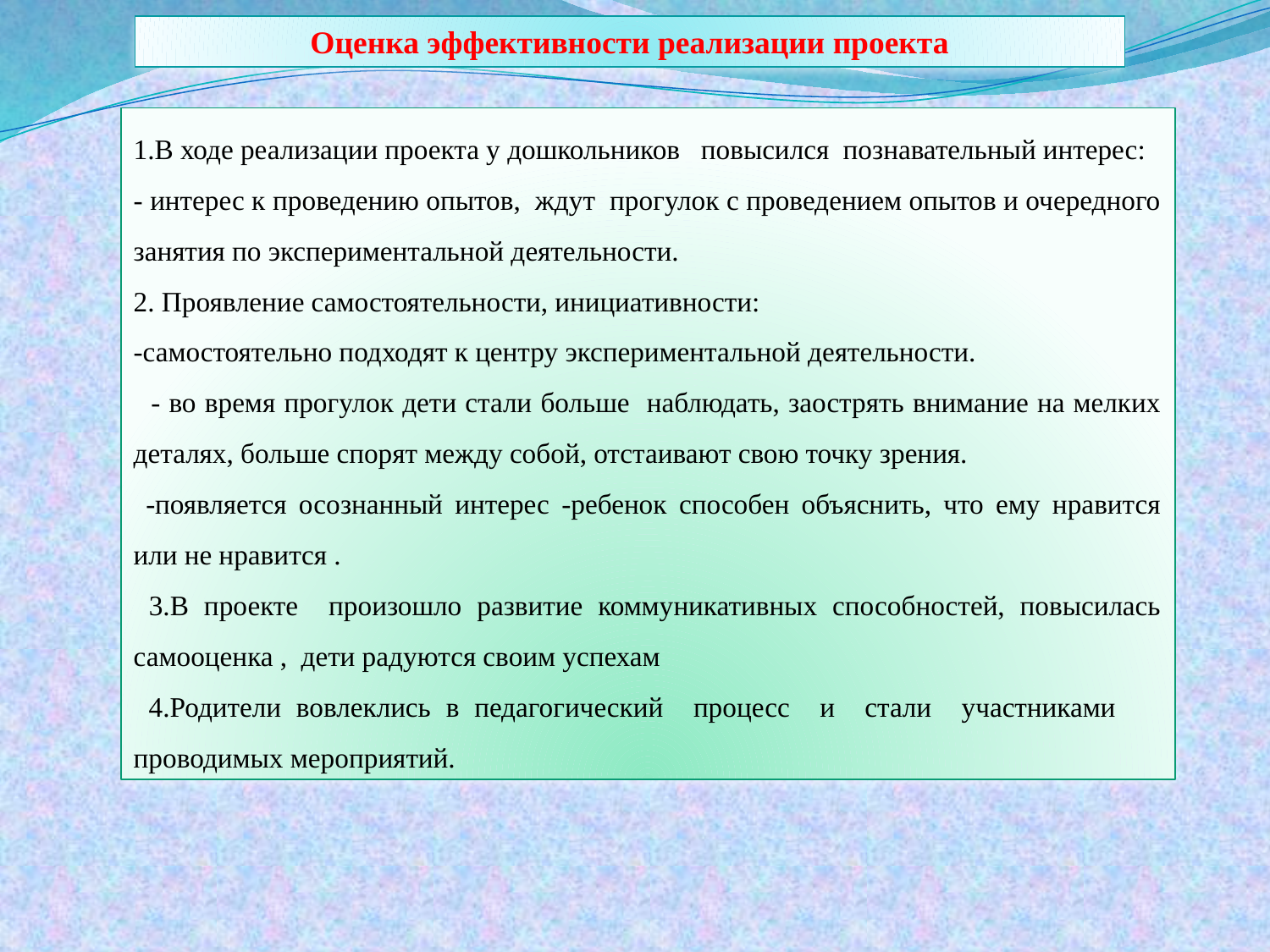

Оценка эффективности реализации проекта
1.В ходе реализации проекта у дошкольников   повысился  познавательный интерес:
- интерес к проведению опытов,  ждут  прогулок с проведением опытов и очередного занятия по экспериментальной деятельности.
2. Проявление самостоятельности, инициативности:
-самостоятельно подходят к центру экспериментальной деятельности.
  - во время прогулок дети стали больше  наблюдать, заострять внимание на мелких деталях, больше спорят между собой, отстаивают свою точку зрения.
 -появляется осознанный интерес -ребенок способен объяснить, что ему нравится или не нравится .
 3.В проекте  произошло развитие коммуникативных способностей, повысилась самооценка ,  дети радуются своим успехам
 4.Родители вовлеклись в педагогический  процесс  и  стали  участниками    проводимых мероприятий.